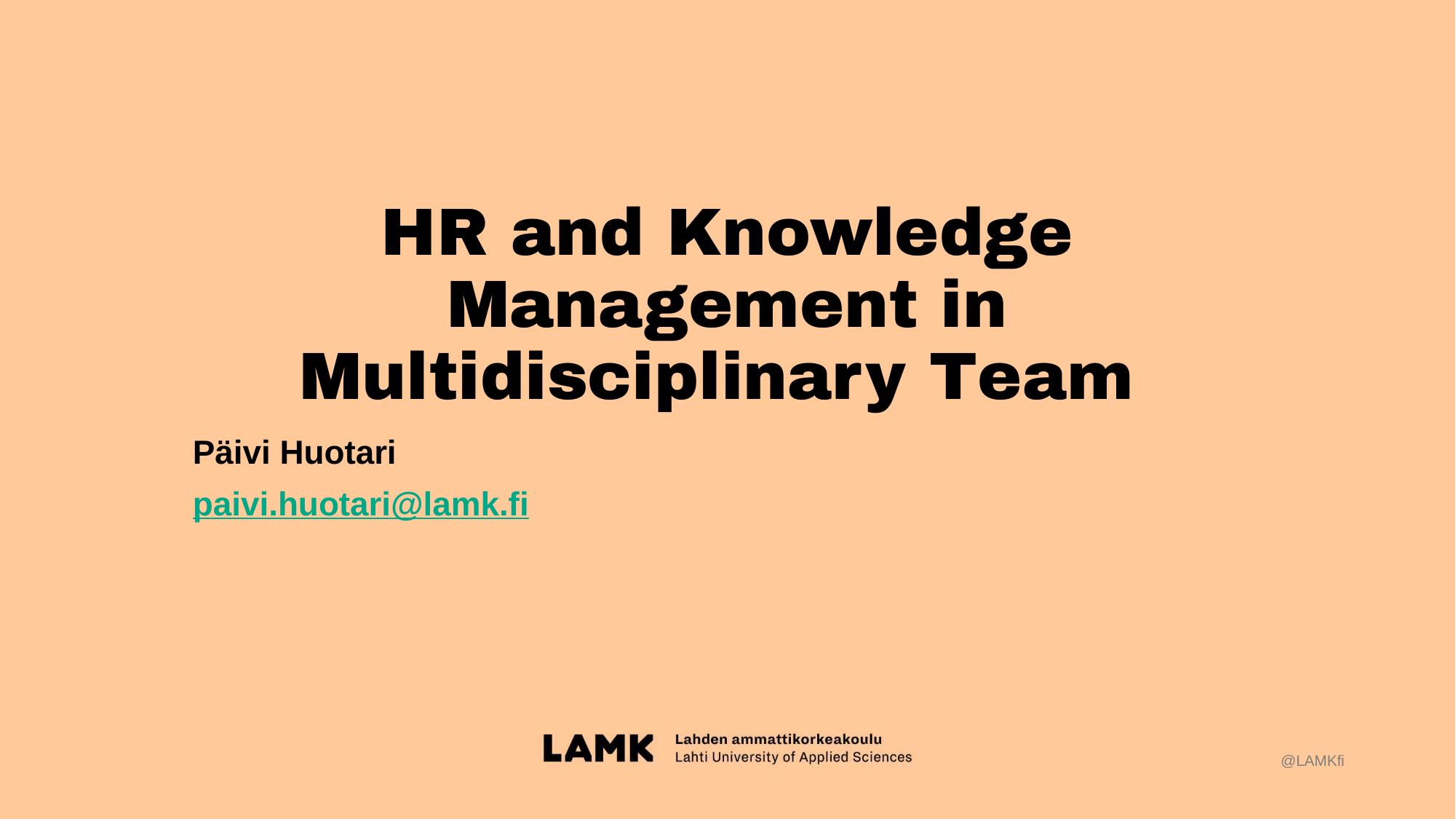

# HR and Knowledge Management in Multidisciplinary Team
Päivi Huotari
paivi.huotari@lamk.fi